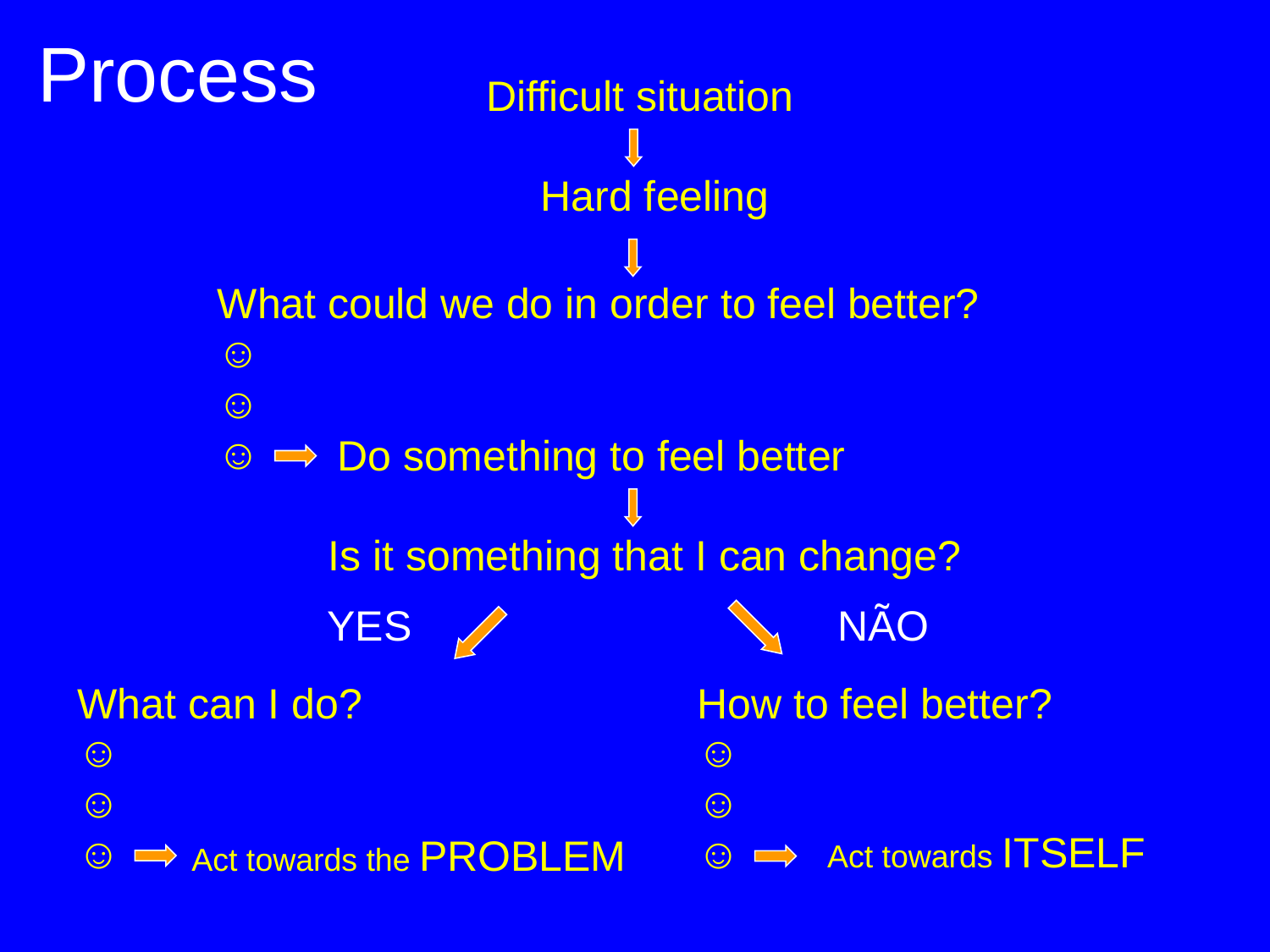

# Process
Difficult situation

Hard feeling

What could we do in order to feel better?

Do something to feel better

Is it something that I can change?

YES
NÃO

What can I do?

      Act towards the PROBLEM
How to feel better?

Act towards ITSELF